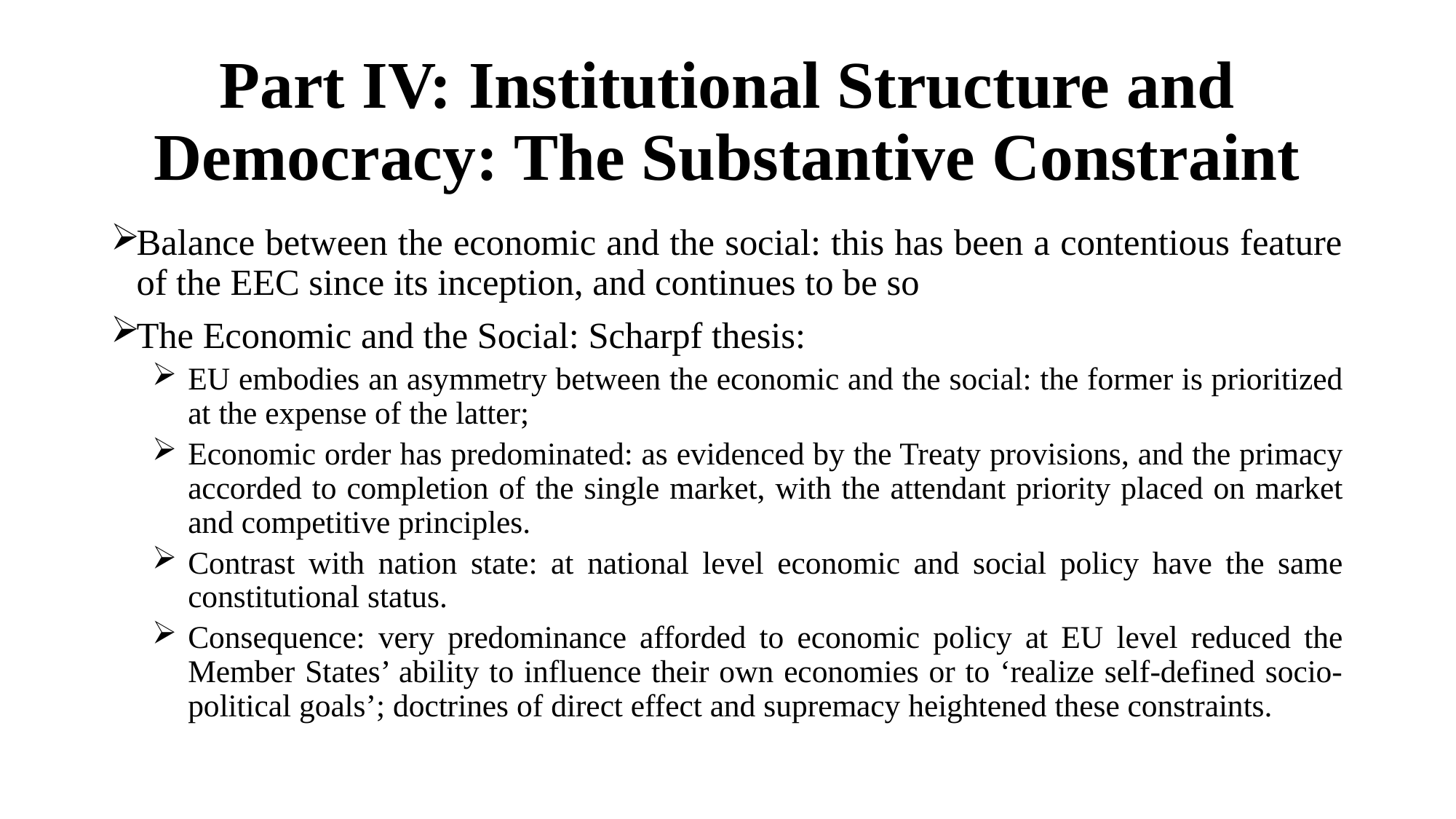

# Part IV: Institutional Structure and Democracy: The Substantive Constraint
Balance between the economic and the social: this has been a contentious feature of the EEC since its inception, and continues to be so
The Economic and the Social: Scharpf thesis:
EU embodies an asymmetry between the economic and the social: the former is prioritized at the expense of the latter;
Economic order has predominated: as evidenced by the Treaty provisions, and the primacy accorded to completion of the single market, with the attendant priority placed on market and competitive principles.
Contrast with nation state: at national level economic and social policy have the same constitutional status.
Consequence: very predominance afforded to economic policy at EU level reduced the Member States’ ability to influence their own economies or to ‘realize self-defined socio-political goals’; doctrines of direct effect and supremacy heightened these constraints.